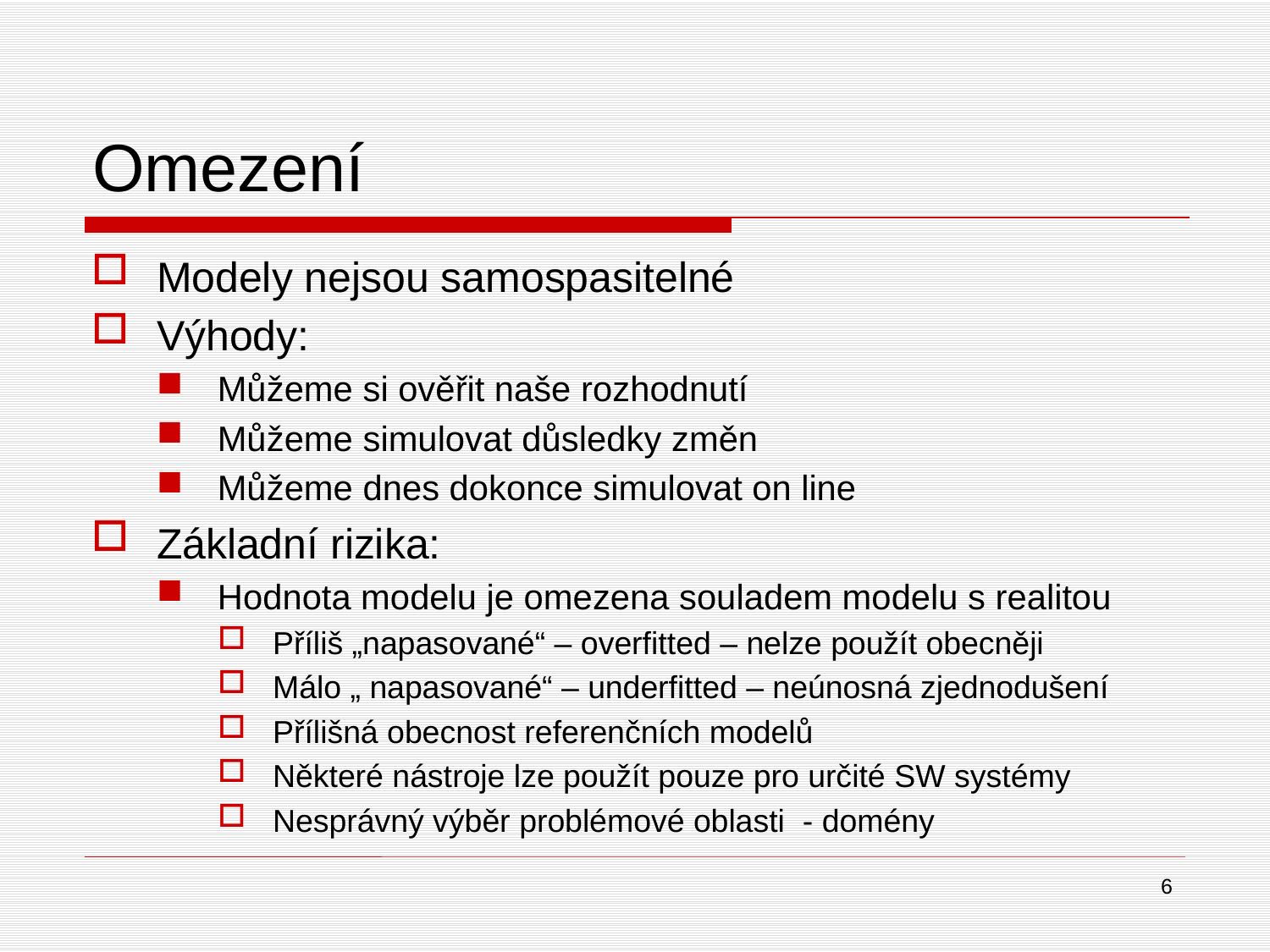

# Omezení
Modely nejsou samospasitelné
Výhody:
Můžeme si ověřit naše rozhodnutí
Můžeme simulovat důsledky změn
Můžeme dnes dokonce simulovat on line
Základní rizika:
Hodnota modelu je omezena souladem modelu s realitou
Příliš „napasované“ – overfitted – nelze použít obecněji
Málo „ napasované“ – underfitted – neúnosná zjednodušení
Přílišná obecnost referenčních modelů
Některé nástroje lze použít pouze pro určité SW systémy
Nesprávný výběr problémové oblasti  - domény
6